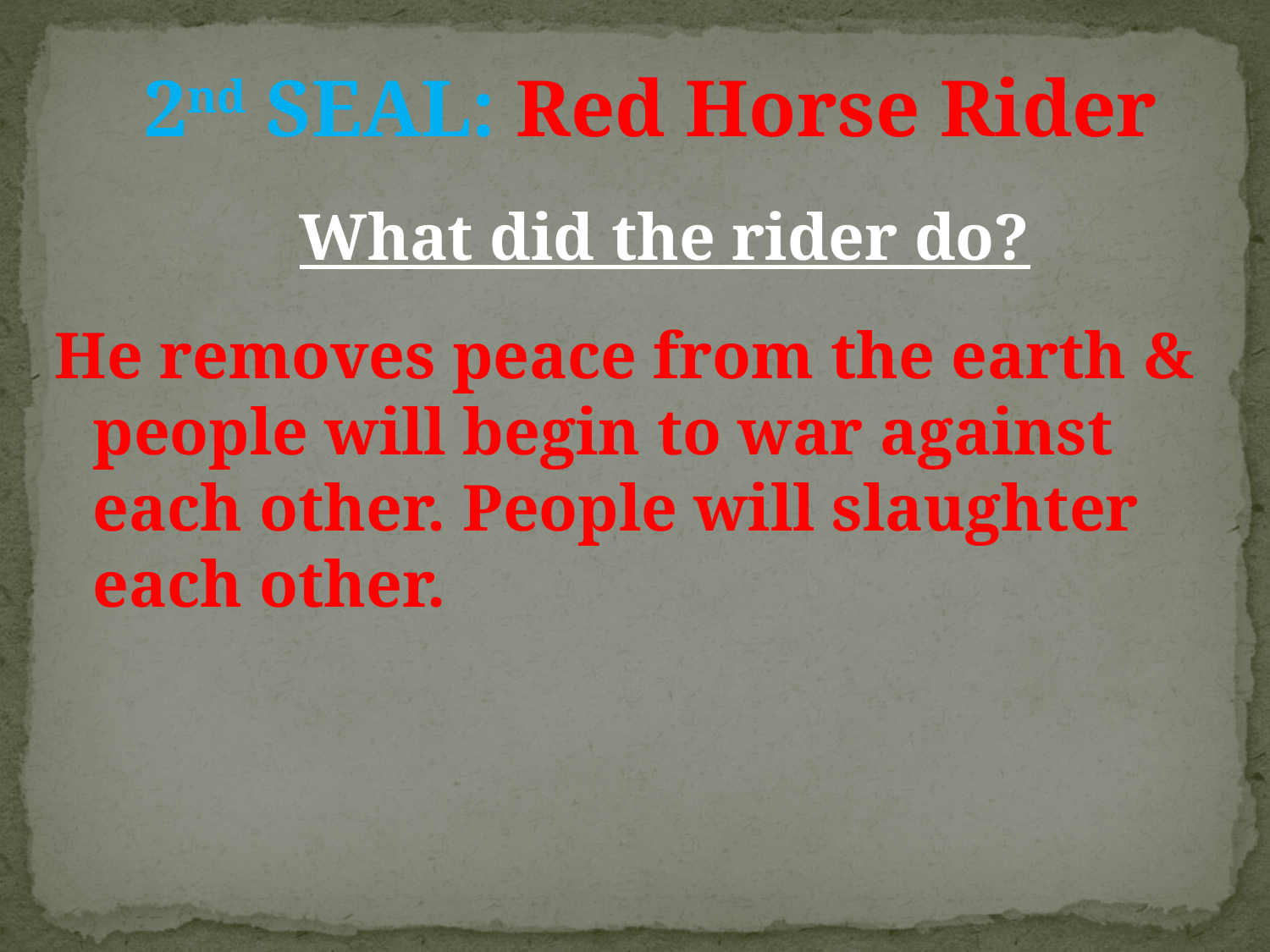

2nd SEAL: Red Horse Rider
   What did the rider do?

He removes peace from the earth & people will begin to war against each other. People will slaughter each other.